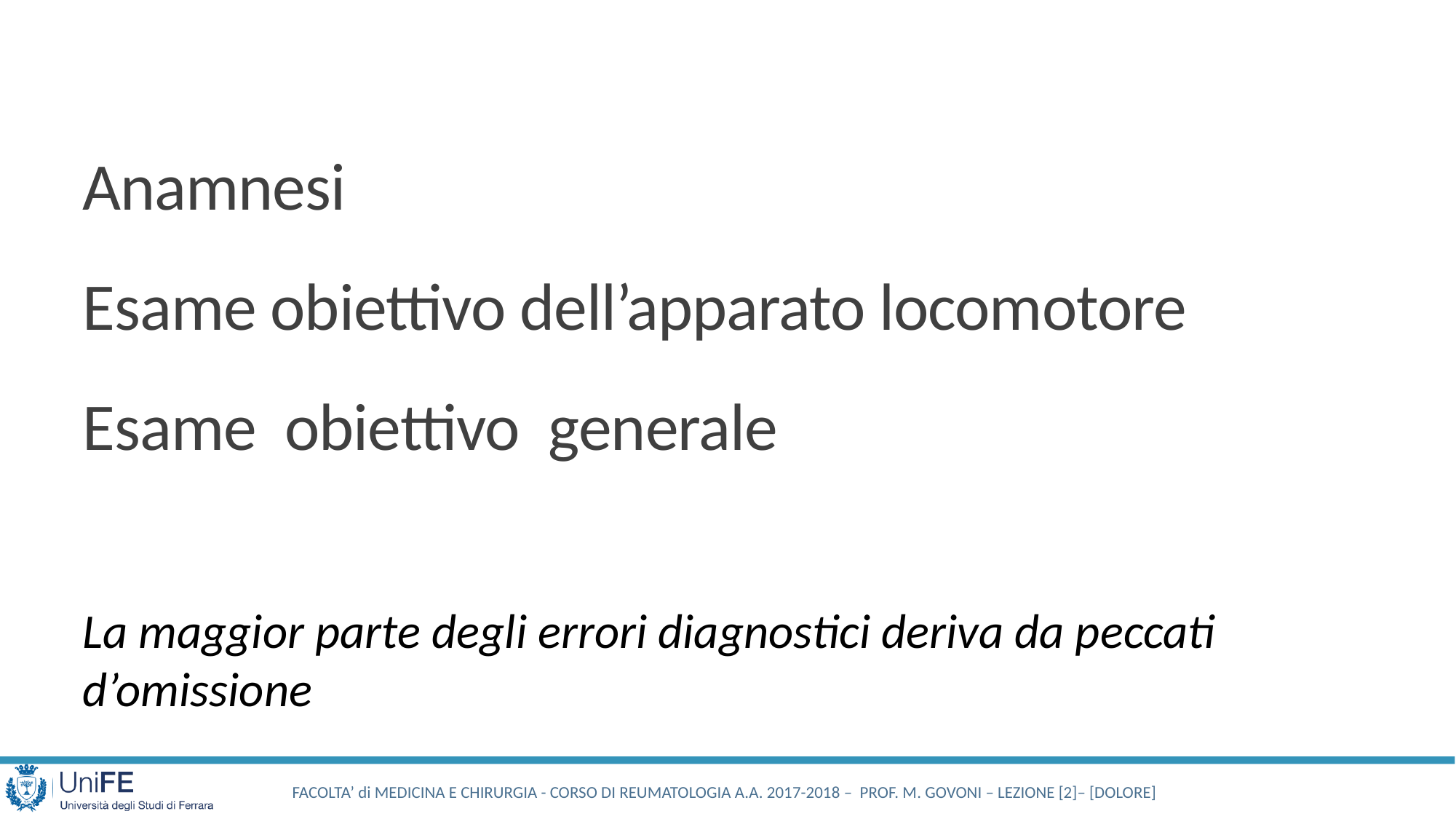

Anamnesi
Esame obiettivo dell’apparato locomotore
Esame  obiettivo  generale
La maggior parte degli errori diagnostici deriva da peccati d’omissione